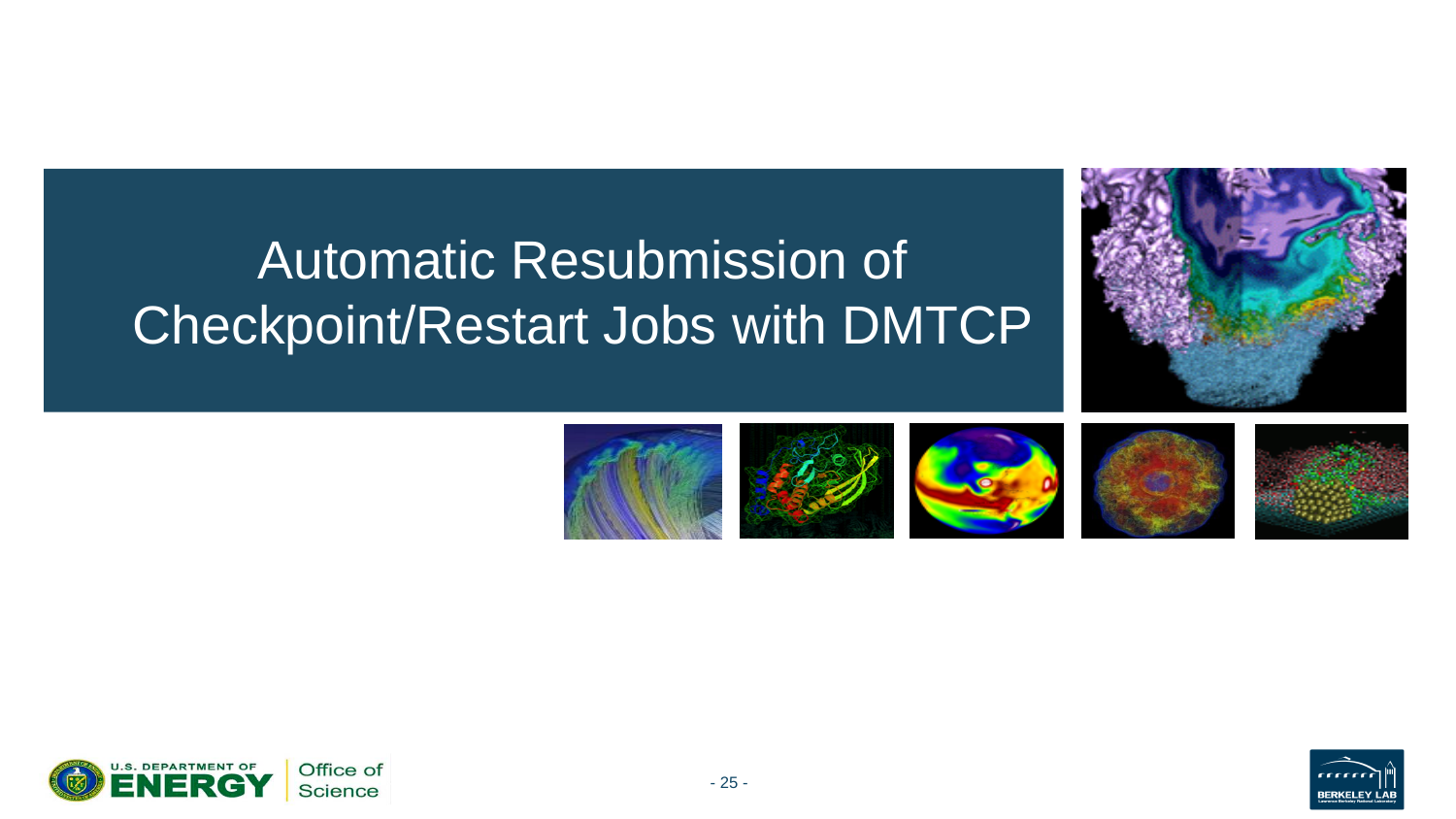

# Automatic Resubmission of Checkpoint/Restart Jobs with DMTCP
- 25 -